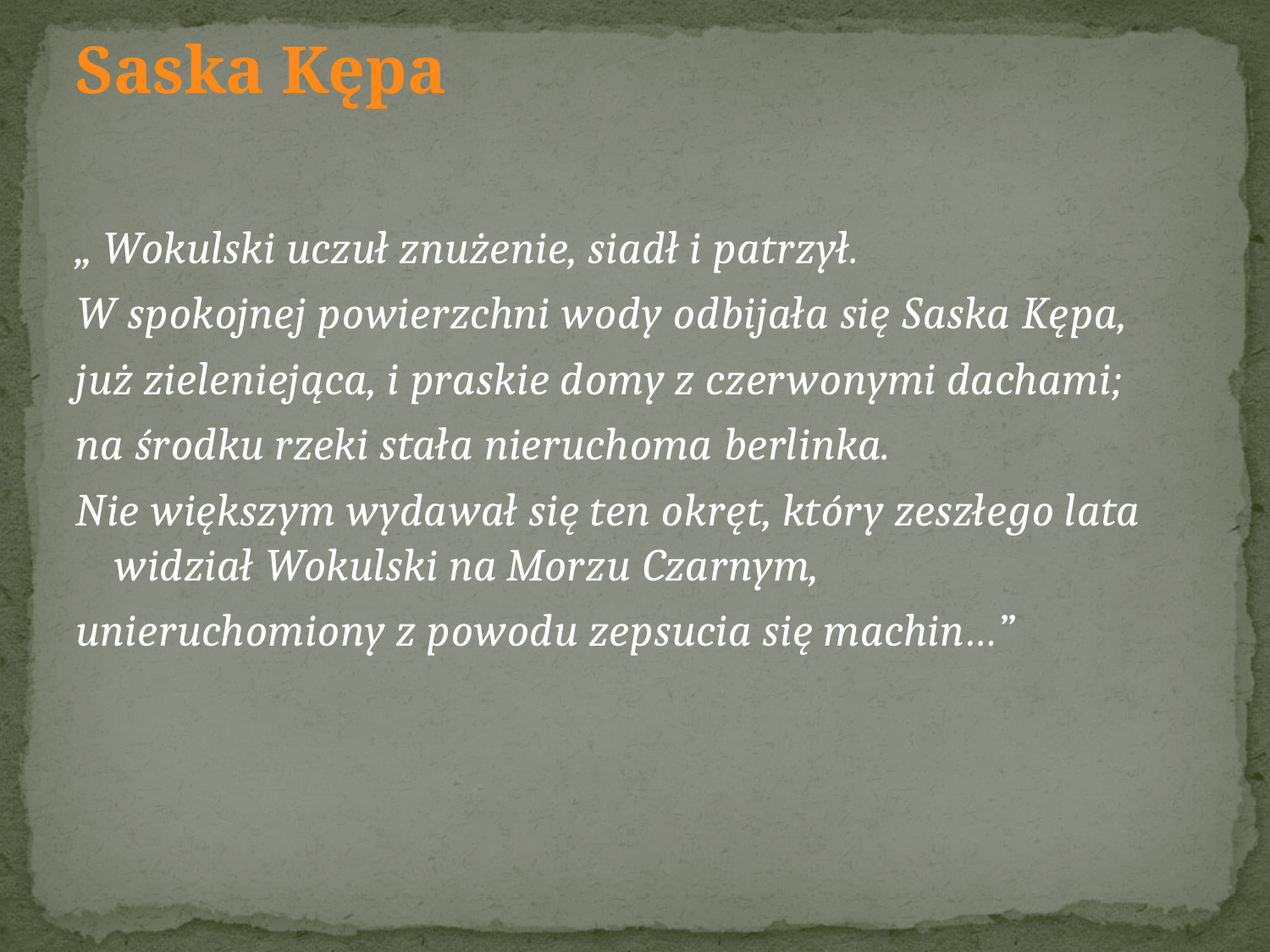

# Saska Kępa
„ Wokulski uczuł znużenie, siadł i patrzył.
W spokojnej powierzchni wody odbijała się Saska Kępa,
już zieleniejąca, i praskie domy z czerwonymi dachami;
na środku rzeki stała nieruchoma berlinka.
Nie większym wydawał się ten okręt, który zeszłego lata widział Wokulski na Morzu Czarnym,
unieruchomiony z powodu zepsucia się machin…”